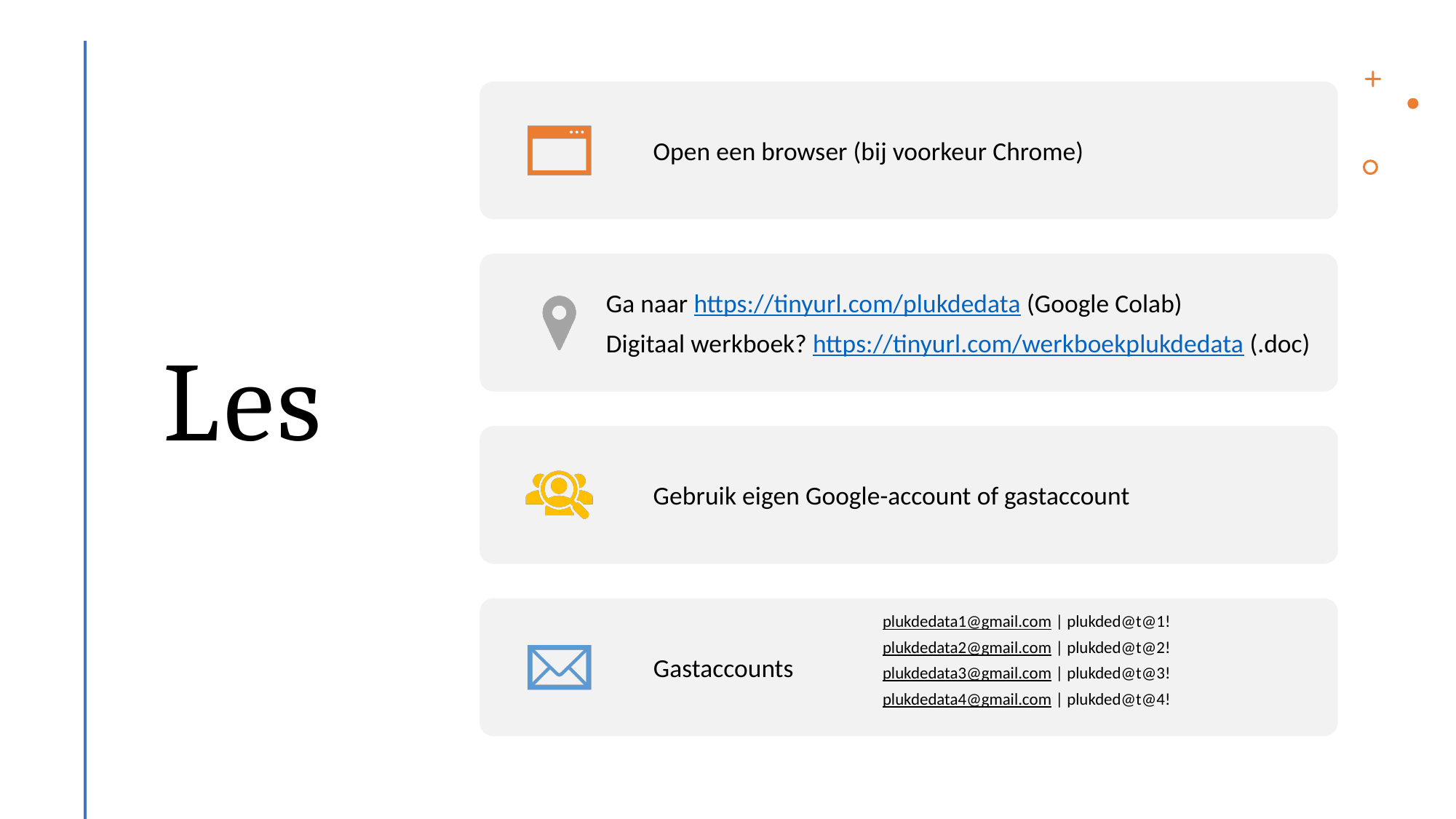

# Les

Open een browser (bij voorkeur Chrome)
Ga naar https://tinyurl.com/plukdedata (Google Colab)
Digitaal werkboek? https://tinyurl.com/werkboekplukdedata (.doc)
Gebruik eigen Google-account of gastaccount
Gastaccounts
plukdedata1@gmail.com | plukded@t@1!
plukdedata2@gmail.com | plukded@t@2!
plukdedata3@gmail.com | plukded@t@3!
plukdedata4@gmail.com | plukded@t@4!

Workshop NIBI | m.kragten@hva.nl | Algoritmes in de les
11